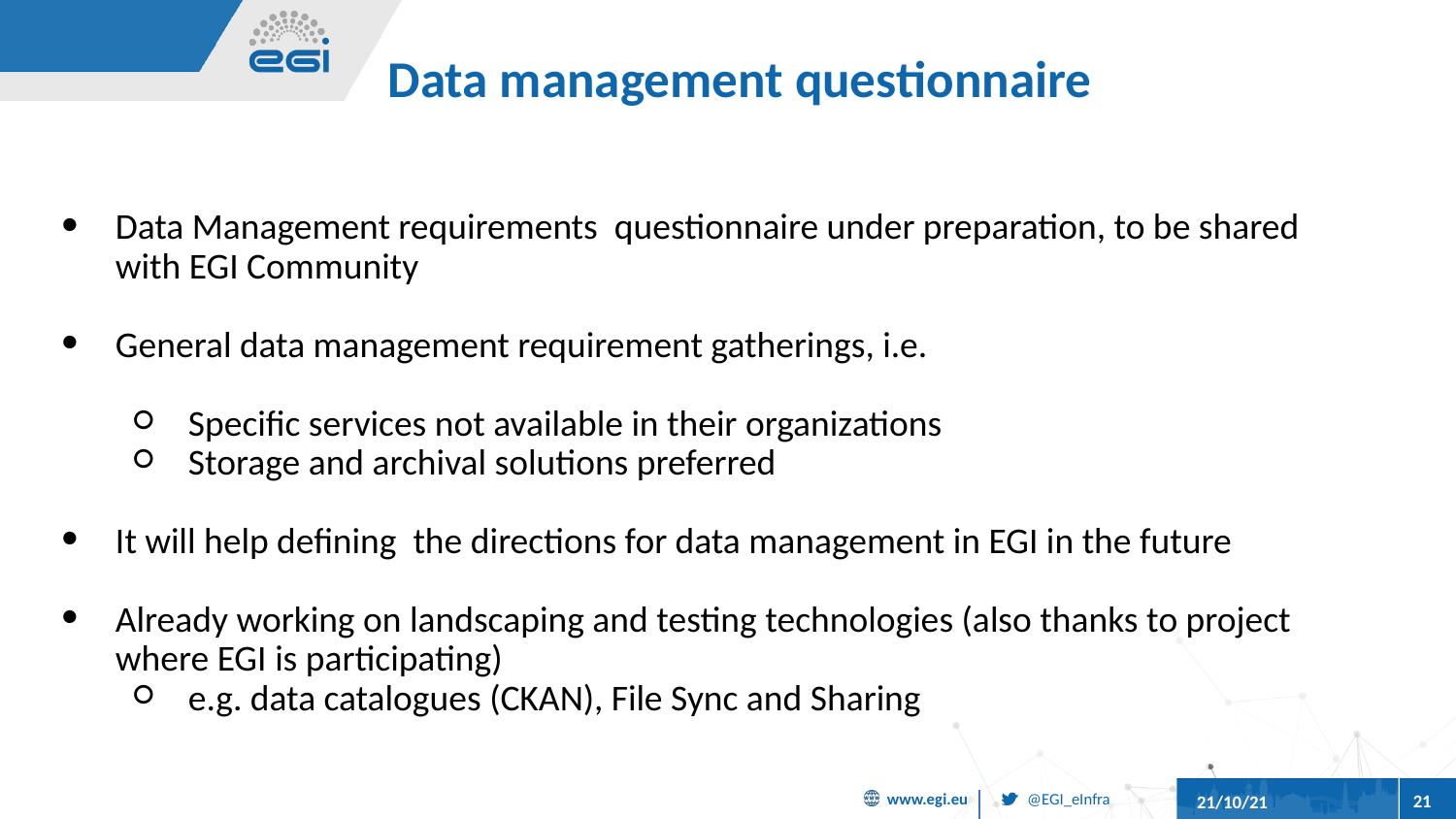

# Data management questionnaire

Data Management requirements  questionnaire under preparation, to be shared with EGI Community

General data management requirement gatherings, i.e.

Specific services not available in their organizations
Storage and archival solutions preferred

It will help defining  the directions for data management in EGI in the future

Already working on landscaping and testing technologies (also thanks to project where EGI is participating)
e.g. data catalogues (CKAN), File Sync and Sharing